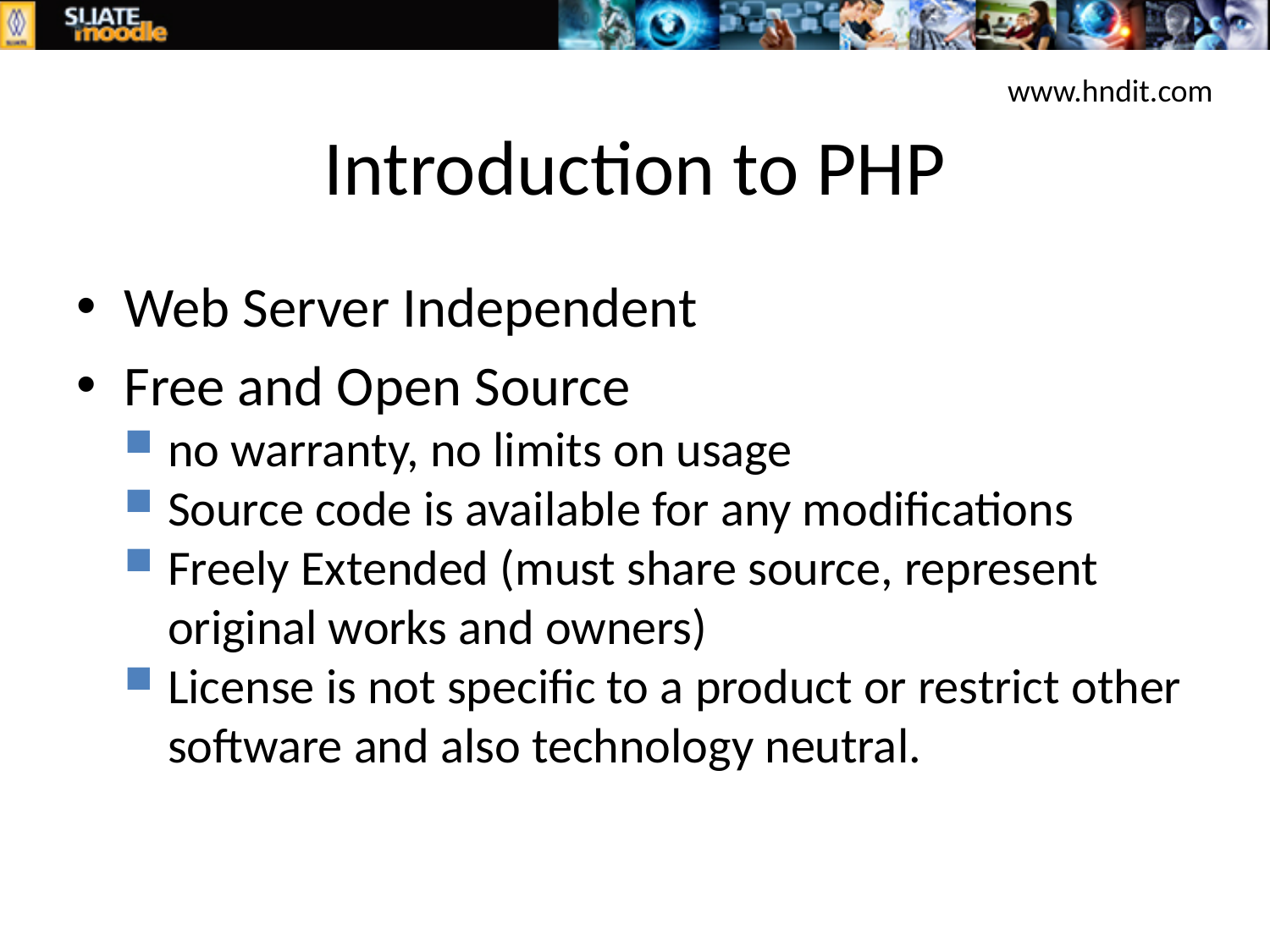

www.hndit.com
# Introduction to PHP
Web Server Independent
Free and Open Source
no warranty, no limits on usage
Source code is available for any modifications
Freely Extended (must share source, represent original works and owners)
License is not specific to a product or restrict other software and also technology neutral.